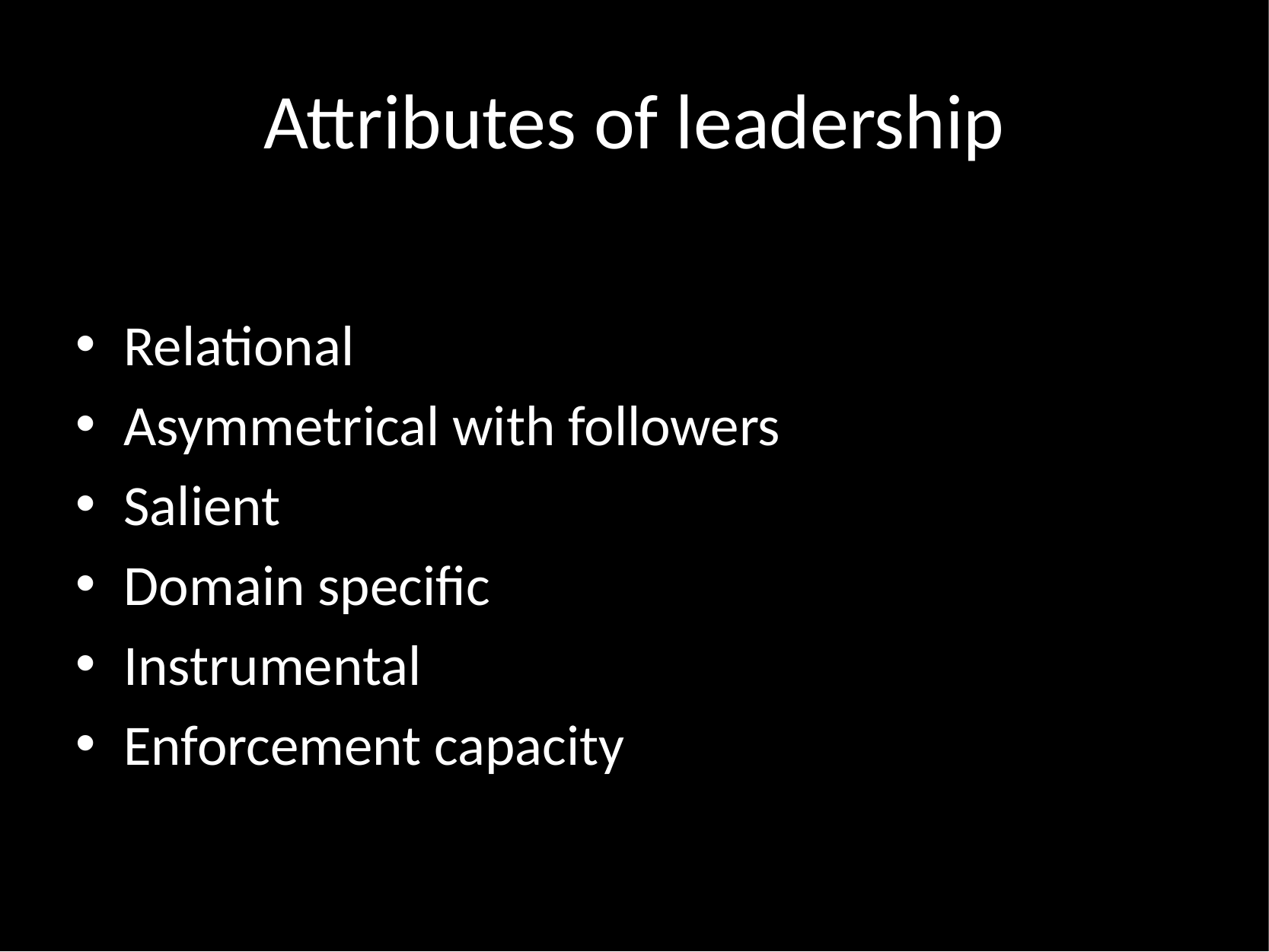

# Attributes of leadership

Relational
Asymmetrical with followers
Salient
Domain specific
Instrumental
Enforcement capacity